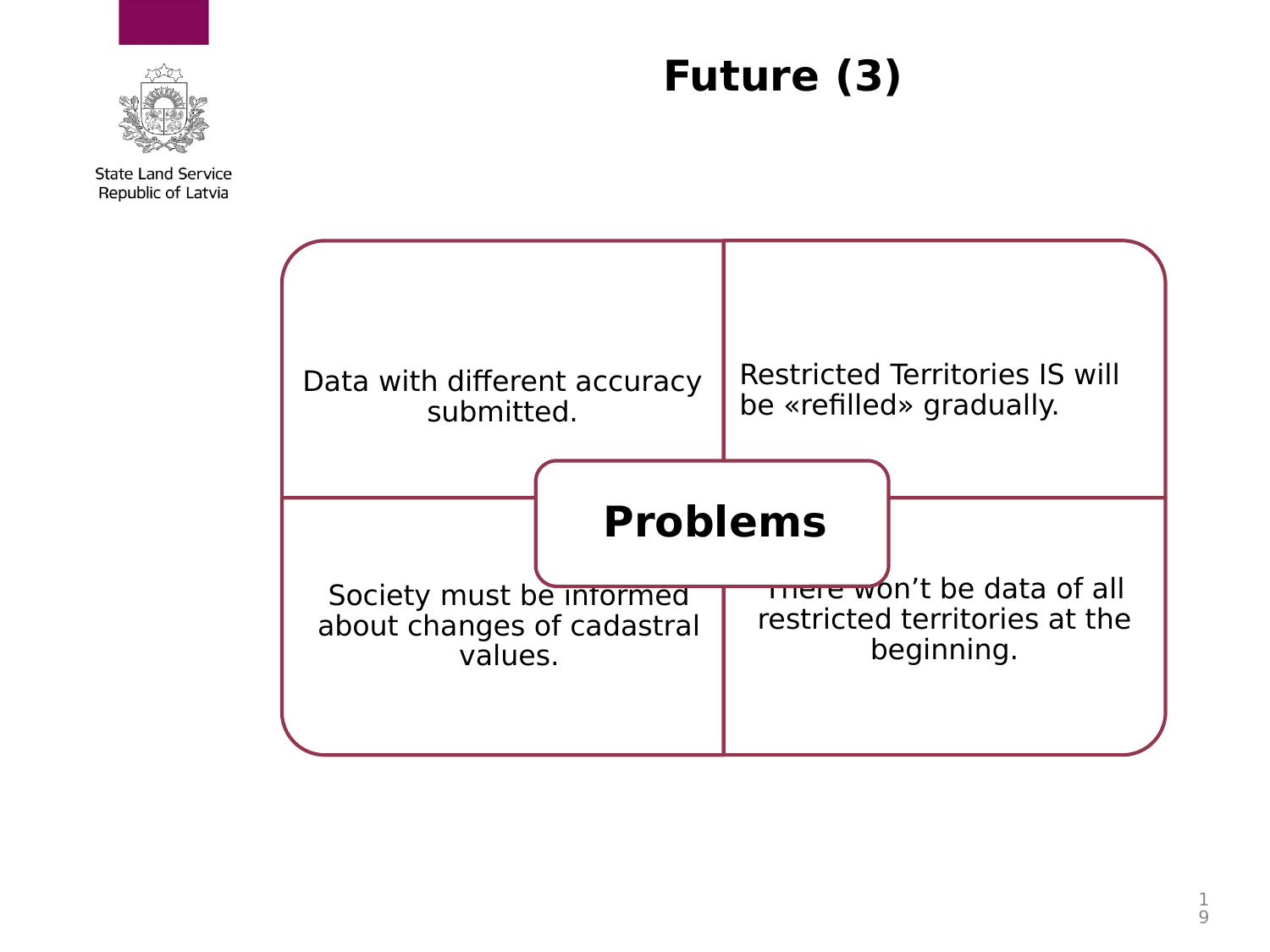

# Future (3)

Data with different accuracy submitted.

Restricted Territories IS will be «refilled» gradually.

Society must be informed about changes of cadastral values.
There won’t be data of all restricted territories at the beginning.
Problems
19